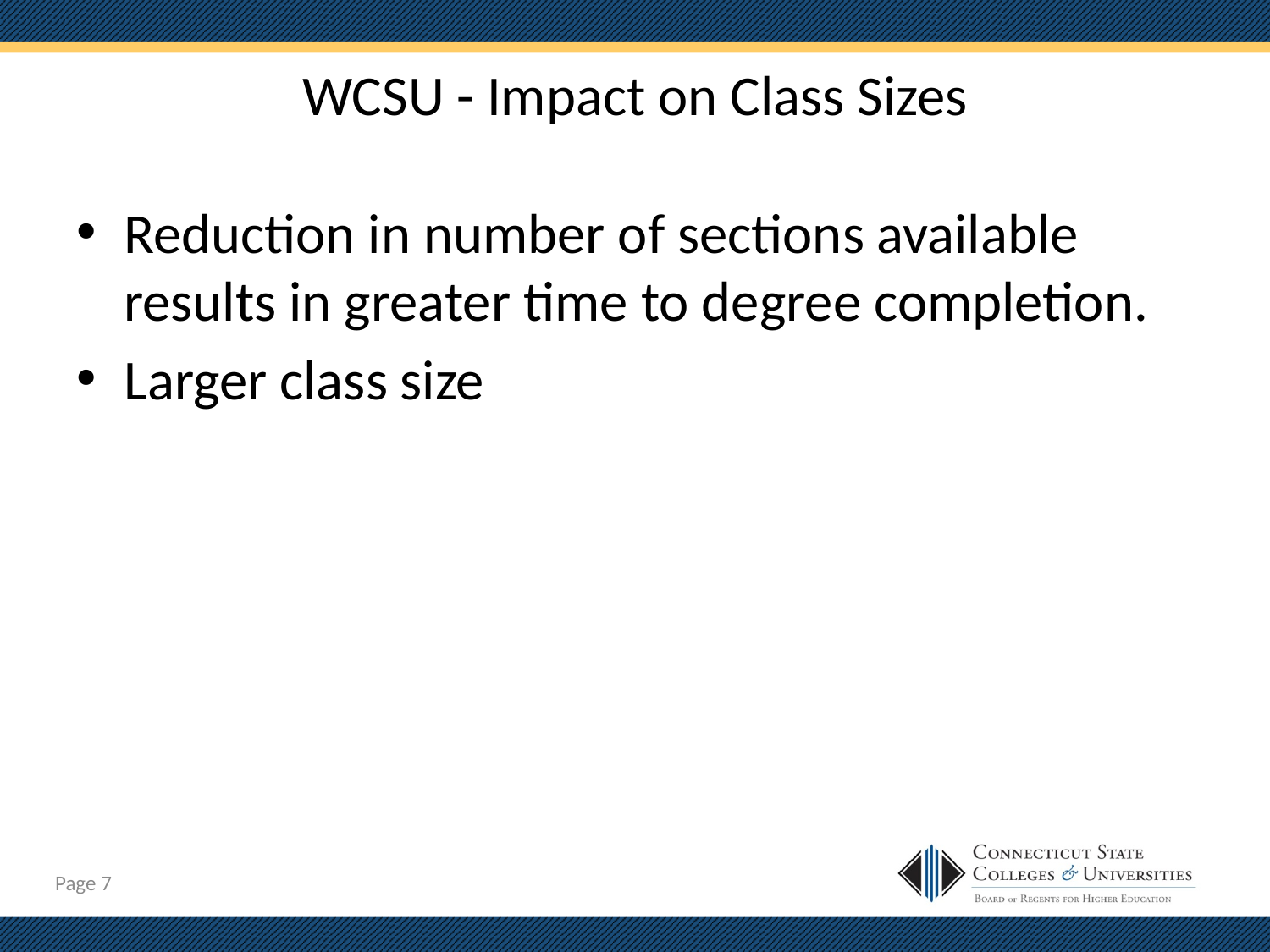

# WCSU - Impact on Class Sizes
Reduction in number of sections available results in greater time to degree completion.
Larger class size

Page 7